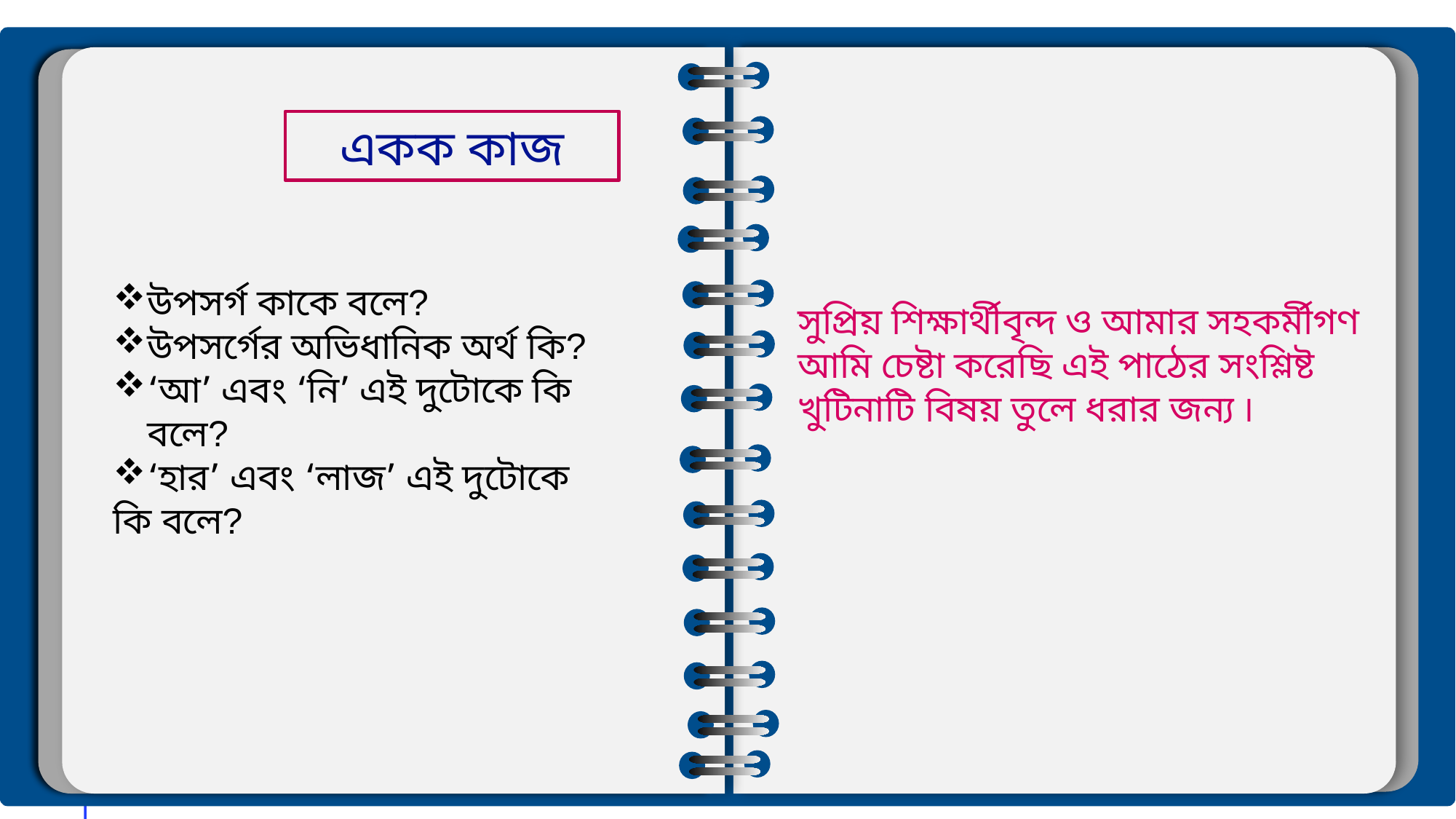

একক কাজ
উপসর্গ কাকে বলে?
উপসর্গের অভিধানিক অর্থ কি?
‘আ’ এবং ‘নি’ এই দুটোকে কি বলে?
‘হার’ এবং ‘লাজ’ এই দুটোকে
কি বলে?

সুপ্রিয় শিক্ষার্থীবৃন্দ ও আমার সহকর্মীগণ
আমি চেষ্টা করেছি এই পাঠের সংশ্লিষ্ট
খুটিনাটি বিষয় তুলে ধরার জন্য ৷